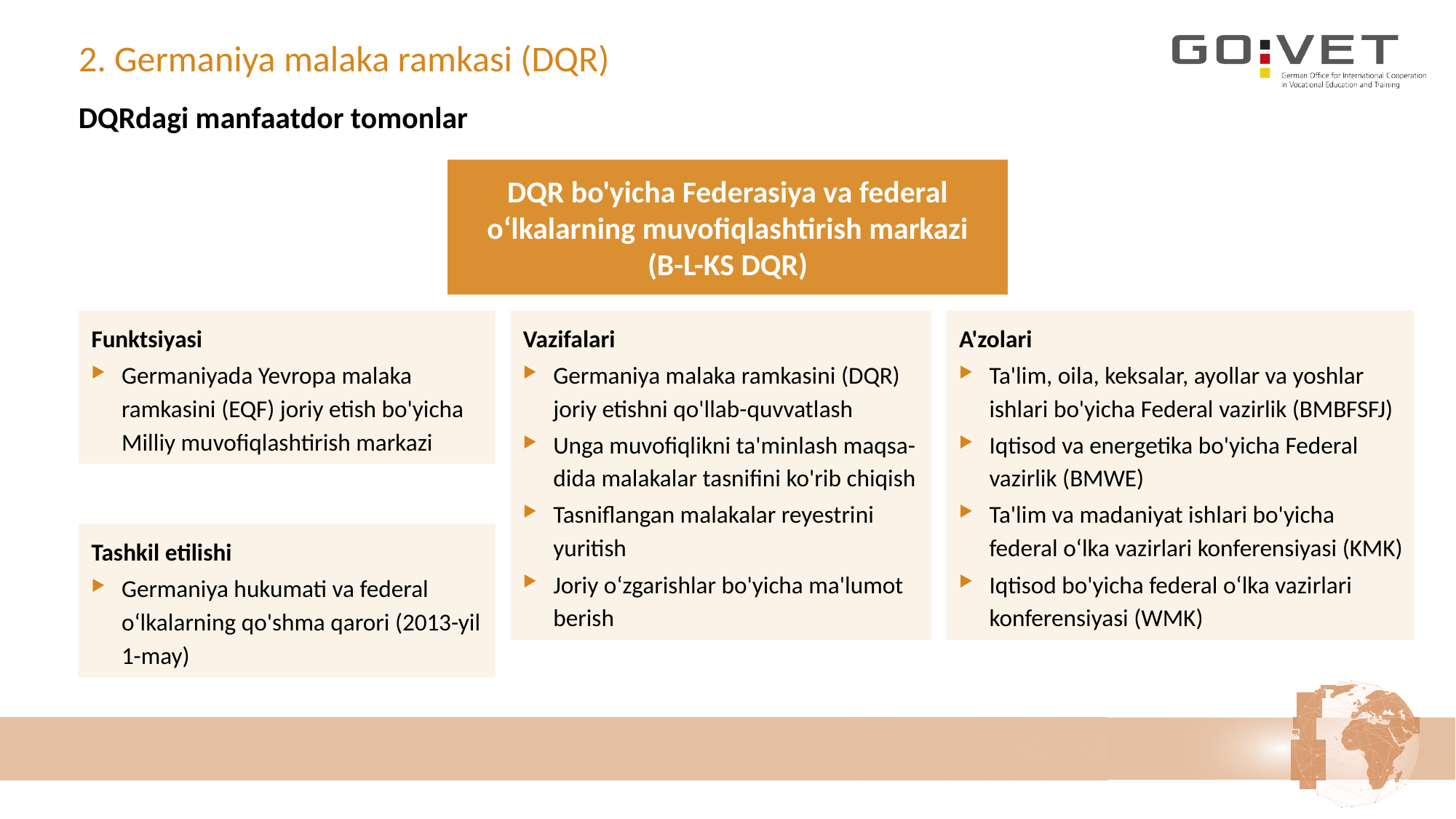

# 2. Germaniya malaka ramkasi (DQR)
DQRdagi manfaatdor tomonlar
DQR bo'yicha Federasiya va federal o‘lkalarning muvofiqlashtirish markazi
(B-L-KS DQR)
A'zolari
Ta'lim, oila, keksalar, ayollar va yoshlar ishlari bo'yicha Federal vazirlik (BMBFSFJ)
Iqtisod va energetika bo'yicha Federal vazirlik (BMWE)
Ta'lim va madaniyat ishlari bo'yicha federal o‘lka vazirlari konferensiyasi (KMK)
Iqtisod bo'yicha federal o‘lka vazirlari konferensiyasi (WMK)
Funktsiyasi
Germaniyada Yevropa malaka ramkasini (EQF) joriy etish bo'yicha Milliy muvofiqlashtirish markazi
Vazifalari
Germaniya malaka ramkasini (DQR) joriy etishni qo'llab-quvvatlash
Unga muvofiqlikni ta'minlash maqsa-dida malakalar tasnifini ko'rib chiqish
Tasniflangan malakalar reyestrini yuritish
Joriy o‘zgarishlar bo'yicha ma'lumot berish
Tashkil etilishi
Germaniya hukumati va federal o‘lkalarning qo'shma qarori (2013-yil 1-may)